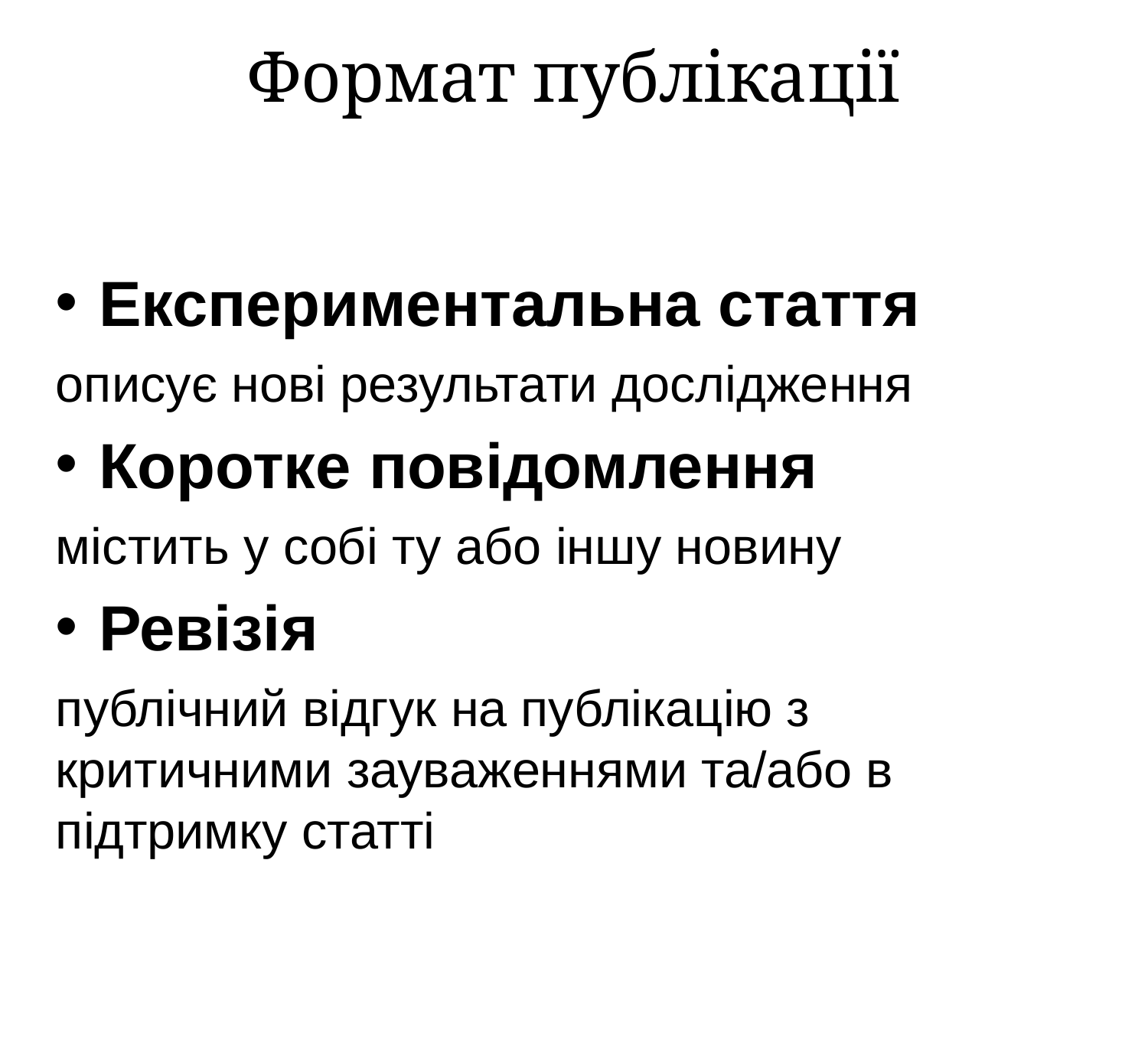

# Формат публікації
Експериментальна стаття
описує нові результати дослідження
Коротке повідомлення
містить у собі ту або іншу новину
Ревізія
публічний відгук на публікацію з критичними зауваженнями та/або в підтримку статті